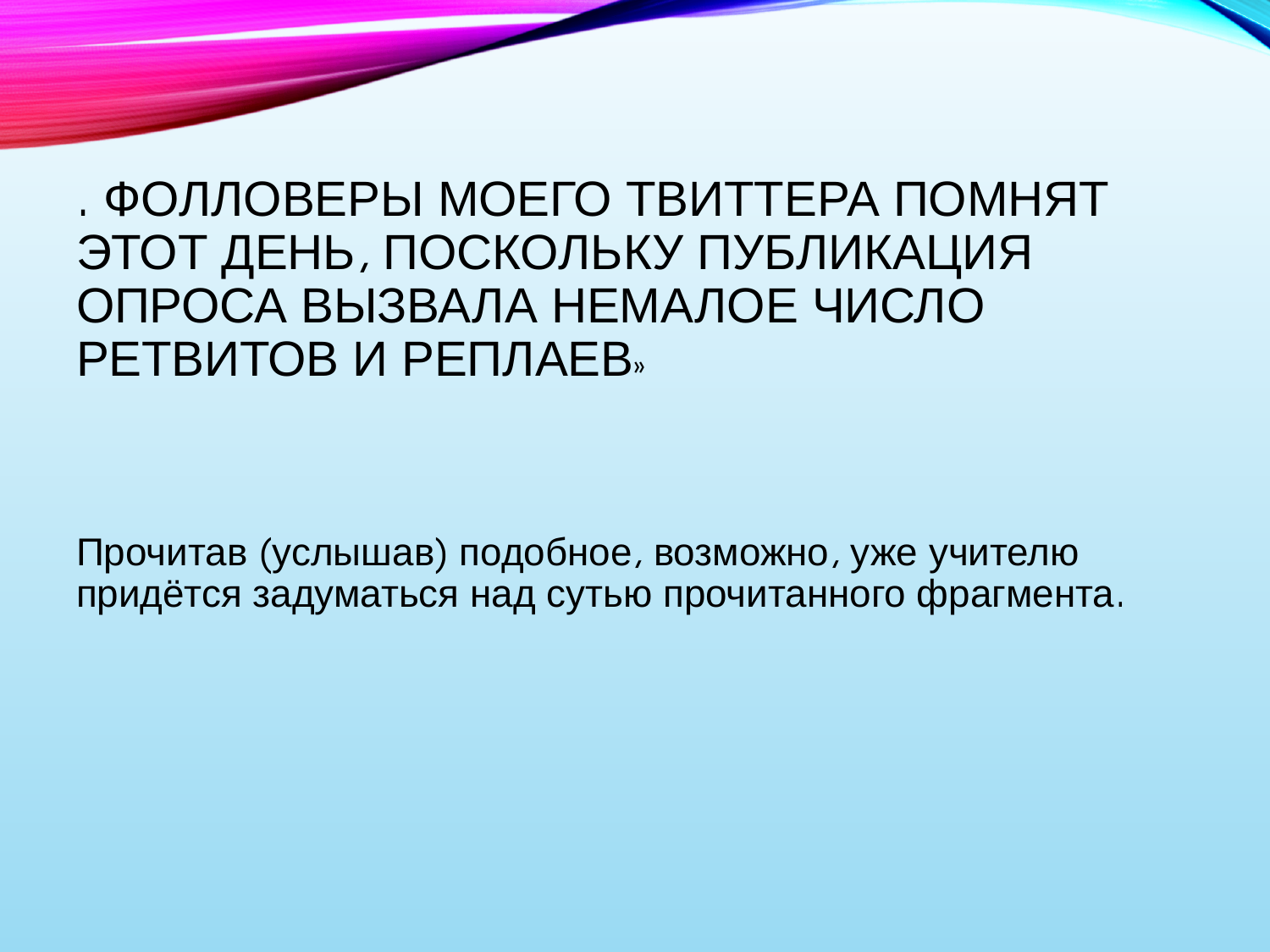

# . Фолловеры моего твиттера помнят этот день, поскольку публикация опроса вызвала немалое число ретвитов и реплаев»
Прочитав (услышав) подобное, возможно, уже учителю придётся задуматься над сутью прочитанного фрагмента.